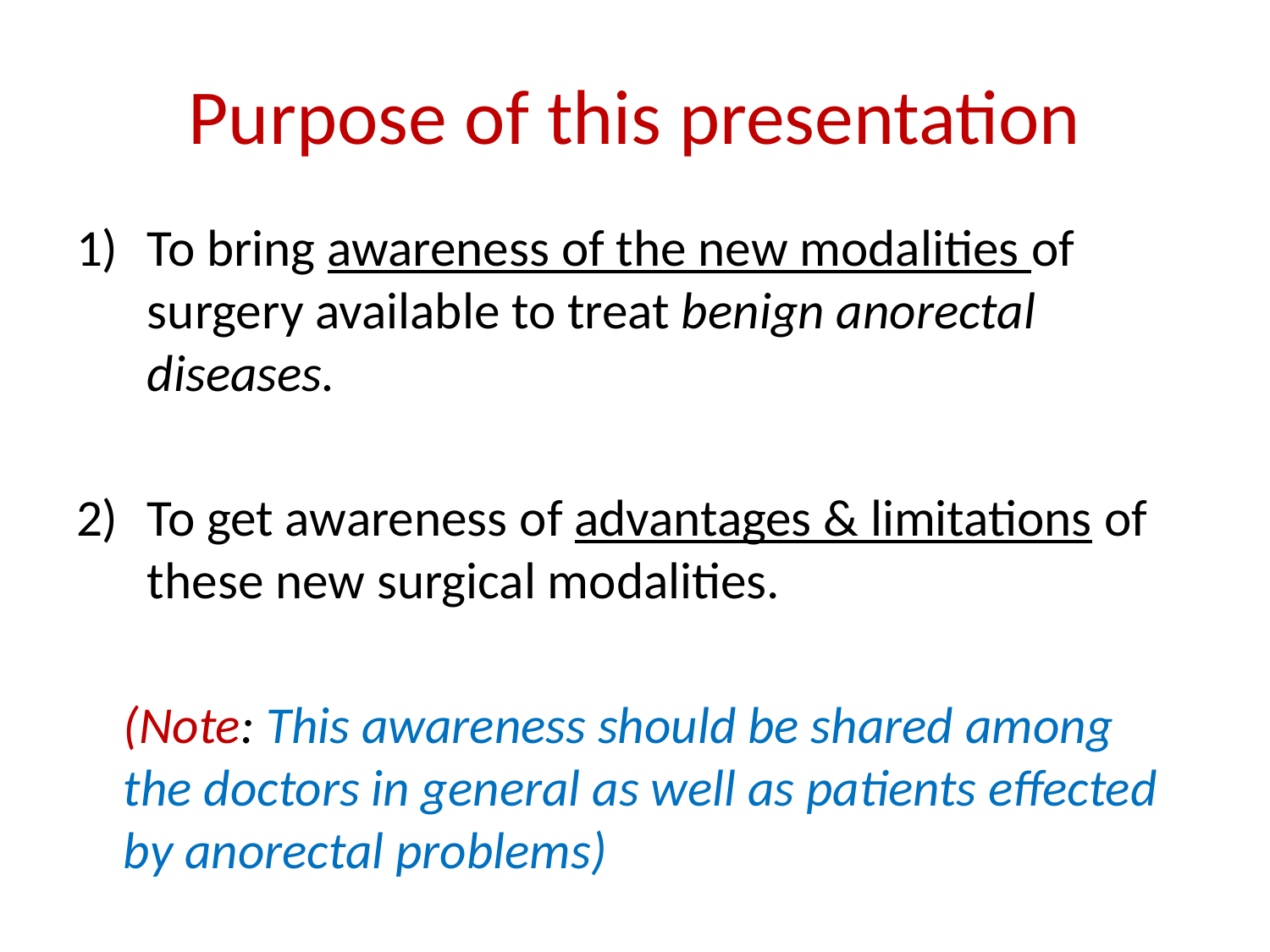

# Purpose of this presentation
To bring awareness of the new modalities of surgery available to treat benign anorectal diseases.

To get awareness of advantages & limitations of these new surgical modalities.

	(Note: This awareness should be shared among the doctors in general as well as patients effected by anorectal problems)